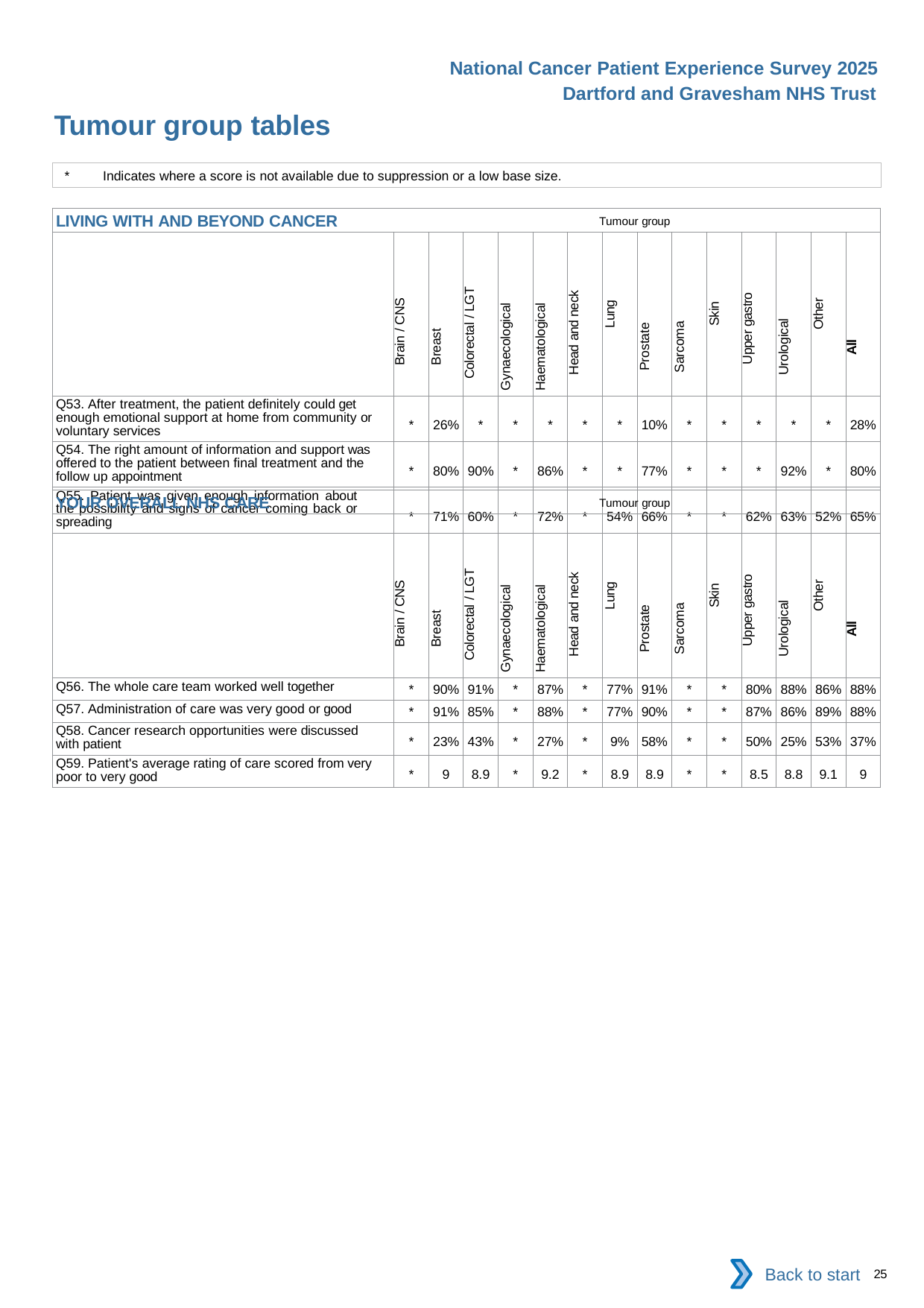

National Cancer Patient Experience Survey 2025
Dartford and Gravesham NHS Trust
Tumour group tables (5)
*	Indicates where a score is not available due to suppression or a low base size.
| LIVING WITH AND BEYOND CANCER Tumour group |  |  |  |  |  |  |  |  |  |  |  |  |  |  |
| --- | --- | --- | --- | --- | --- | --- | --- | --- | --- | --- | --- | --- | --- | --- |
|  | Brain / CNS | Breast | Colorectal / LGT | Gynaecological | Haematological | Head and neck | Lung | Prostate | Sarcoma | Skin | Upper gastro | Urological | Other | All |
| Q53. After treatment, the patient definitely could get enough emotional support at home from community or voluntary services | \* | 26% | \* | \* | \* | \* | \* | 10% | \* | \* | \* | \* | \* | 28% |
| Q54. The right amount of information and support was offered to the patient between final treatment and the follow up appointment | \* | 80% | 90% | \* | 86% | \* | \* | 77% | \* | \* | \* | 92% | \* | 80% |
| Q55. Patient was given enough information about the possibility and signs of cancer coming back or spreading | \* | 71% | 60% | \* | 72% | \* | 54% | 66% | \* | \* | 62% | 63% | 52% | 65% |
| YOUR OVERALL NHS CARE Tumour group |  |  |  |  |  |  |  |  |  |  |  |  |  |  |
| --- | --- | --- | --- | --- | --- | --- | --- | --- | --- | --- | --- | --- | --- | --- |
|  | Brain / CNS | Breast | Colorectal / LGT | Gynaecological | Haematological | Head and neck | Lung | Prostate | Sarcoma | Skin | Upper gastro | Urological | Other | All |
| Q56. The whole care team worked well together | \* | 90% | 91% | \* | 87% | \* | 77% | 91% | \* | \* | 80% | 88% | 86% | 88% |
| Q57. Administration of care was very good or good | \* | 91% | 85% | \* | 88% | \* | 77% | 90% | \* | \* | 87% | 86% | 89% | 88% |
| Q58. Cancer research opportunities were discussed with patient | \* | 23% | 43% | \* | 27% | \* | 9% | 58% | \* | \* | 50% | 25% | 53% | 37% |
| Q59. Patient's average rating of care scored from very poor to very good | \* | 9 | 8.9 | \* | 9.2 | \* | 8.9 | 8.9 | \* | \* | 8.5 | 8.8 | 9.1 | 9 |
Back to start

25